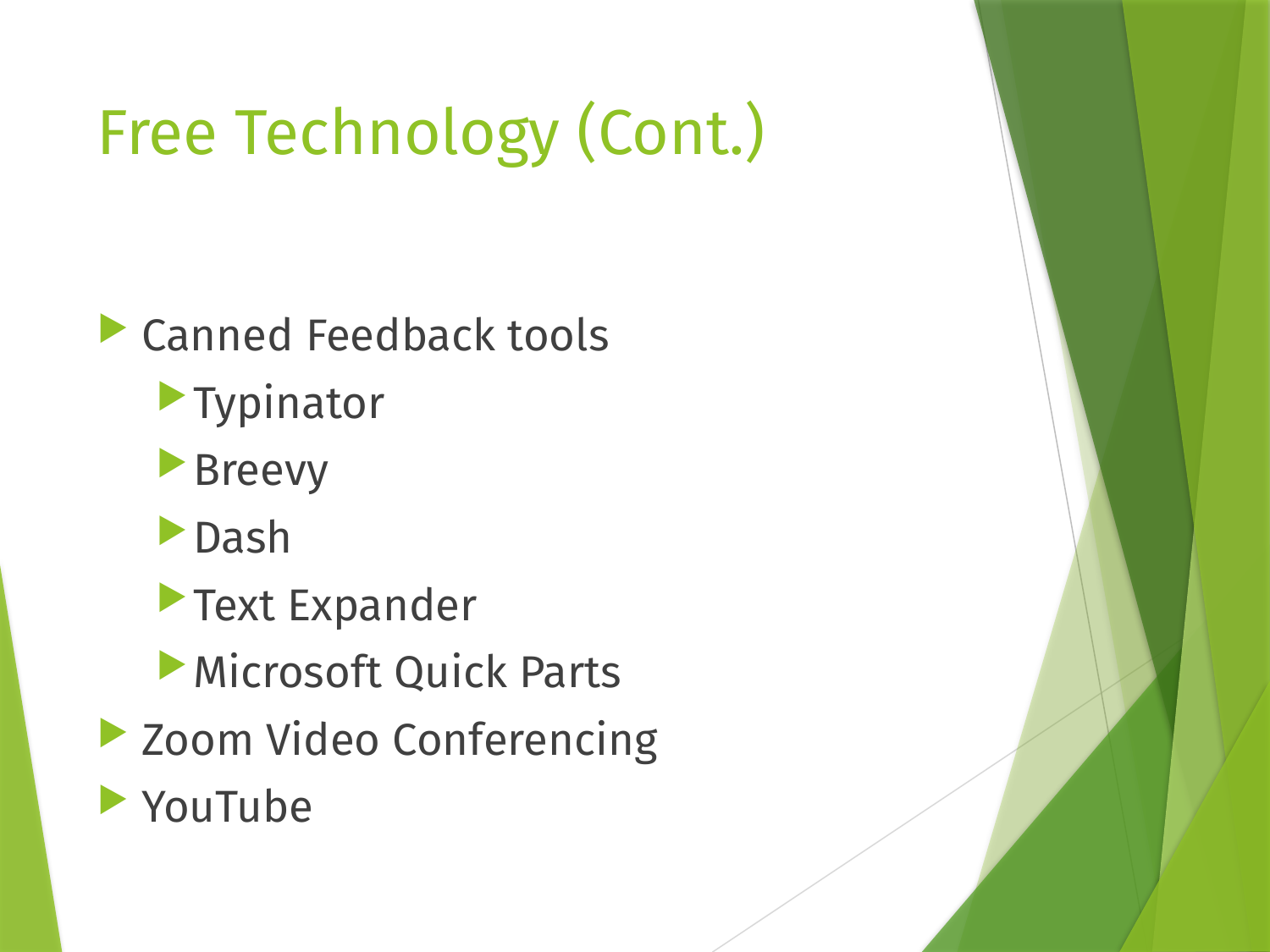

# Free Technology (Cont.)
Canned Feedback tools
Typinator
Breevy
Dash
Text Expander
Microsoft Quick Parts
Zoom Video Conferencing
YouTube